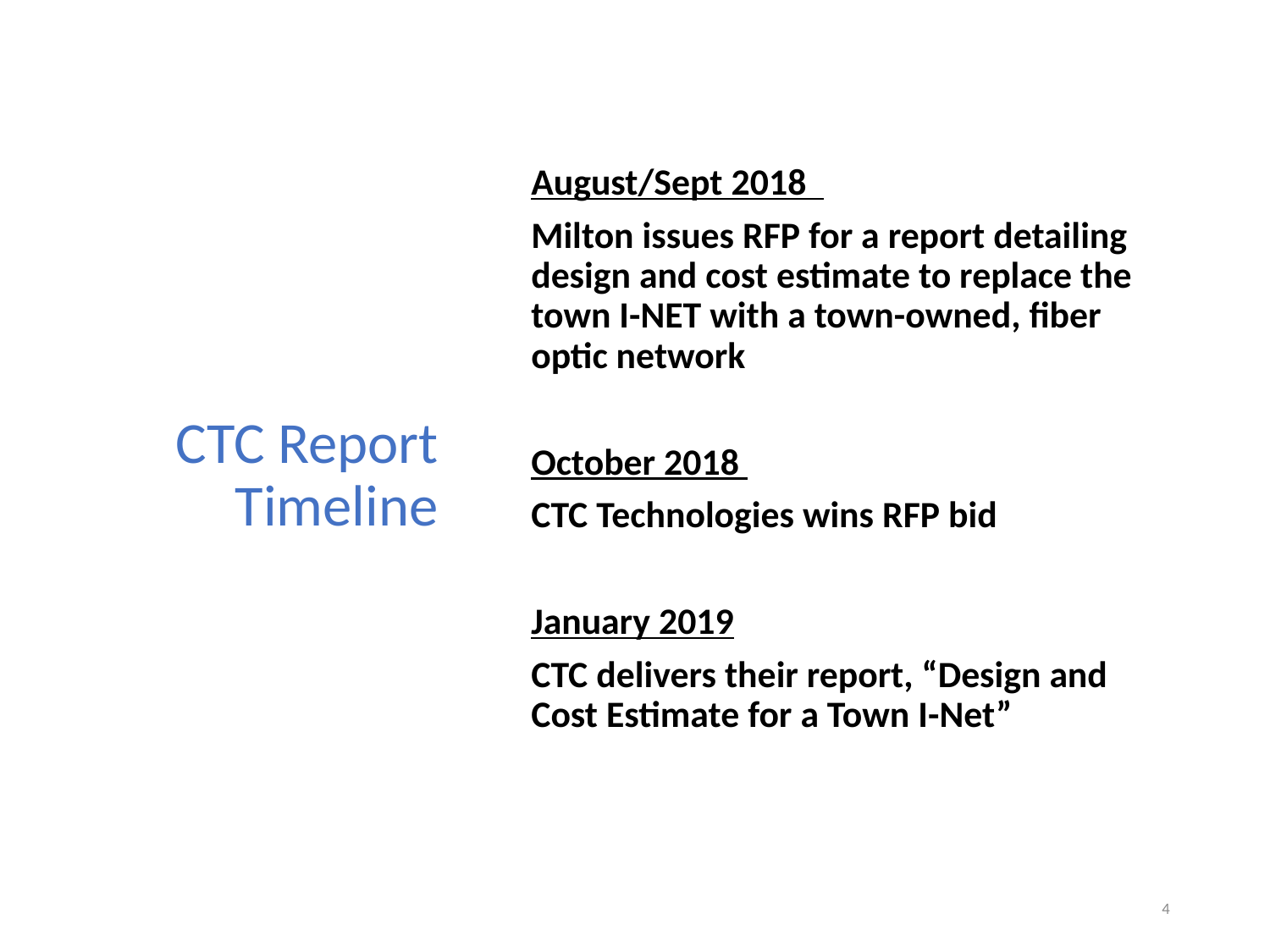

# CTC Report Timeline
August/Sept 2018
Milton issues RFP for a report detailing design and cost estimate to replace the town I-NET with a town-owned, fiber optic network

October 2018
CTC Technologies wins RFP bid

January 2019
CTC delivers their report, “Design and Cost Estimate for a Town I-Net”

4